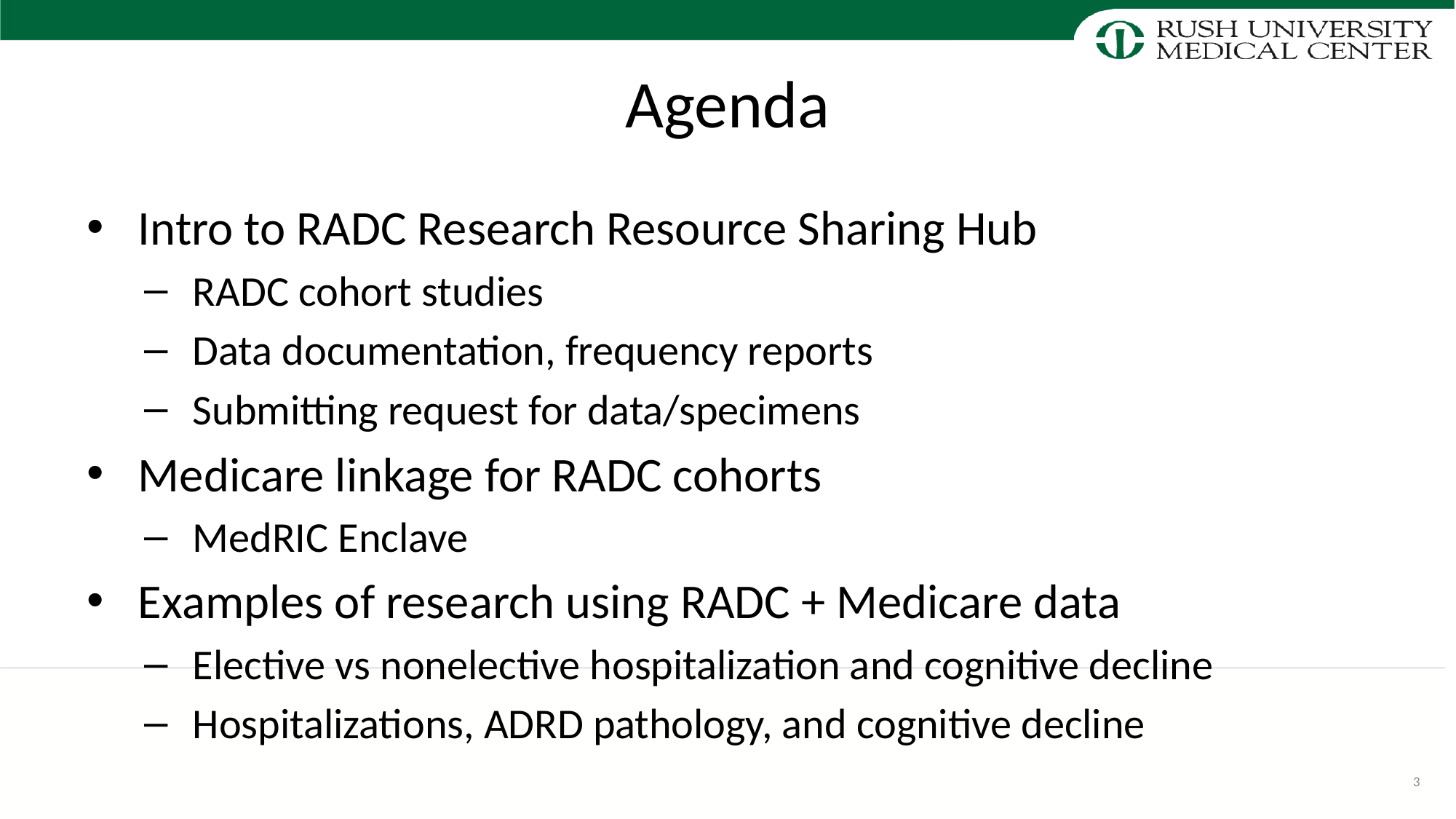

# Agenda
Intro to RADC Research Resource Sharing Hub
RADC cohort studies
Data documentation, frequency reports
Submitting request for data/specimens
Medicare linkage for RADC cohorts
MedRIC Enclave
Examples of research using RADC + Medicare data
Elective vs nonelective hospitalization and cognitive decline
Hospitalizations, ADRD pathology, and cognitive decline
3